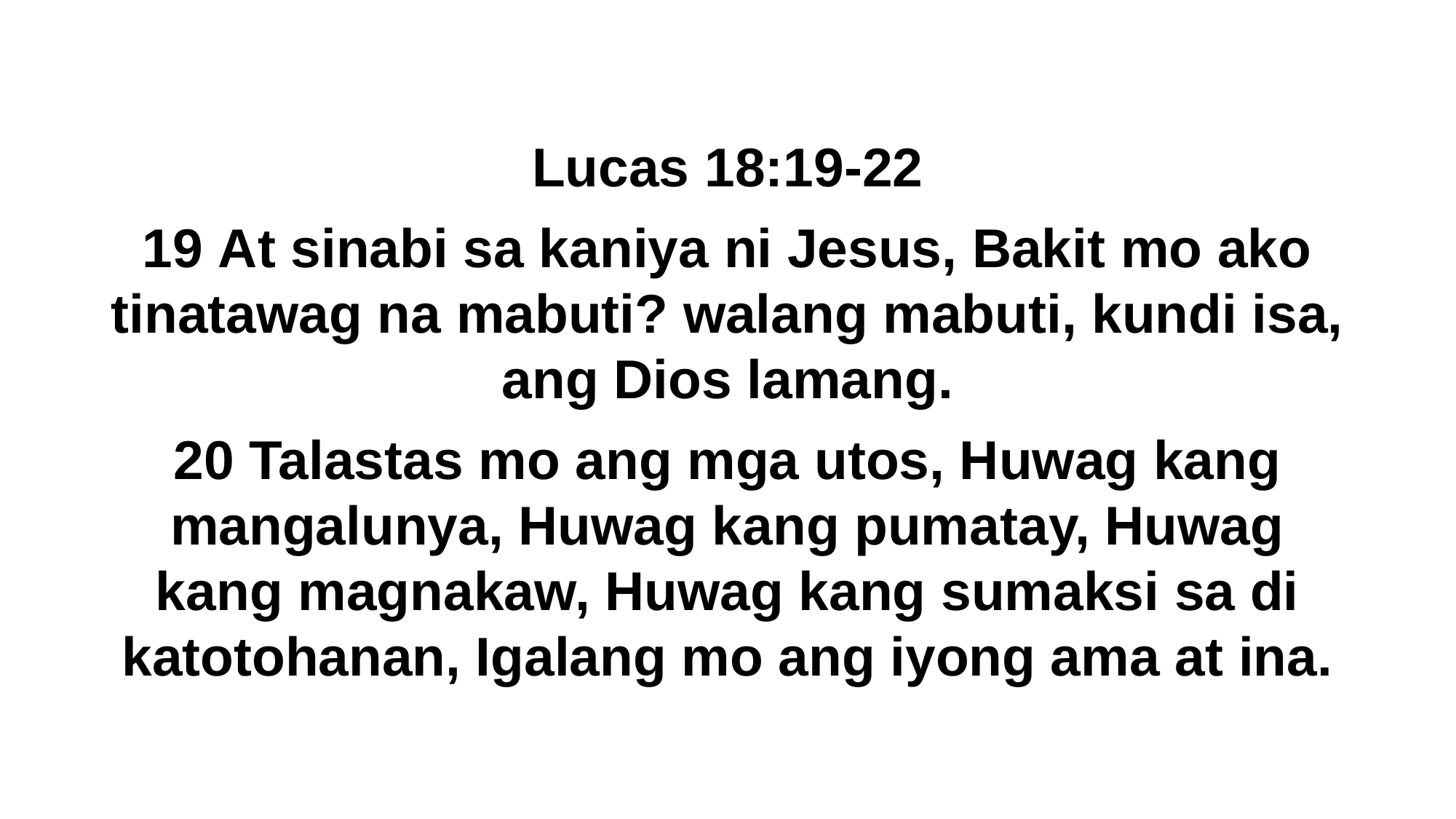

Lucas 18:19-22
19 At sinabi sa kaniya ni Jesus, Bakit mo ako tinatawag na mabuti? walang mabuti, kundi isa, ang Dios lamang.
20 Talastas mo ang mga utos, Huwag kang mangalunya, Huwag kang pumatay, Huwag kang magnakaw, Huwag kang sumaksi sa di katotohanan, Igalang mo ang iyong ama at ina.